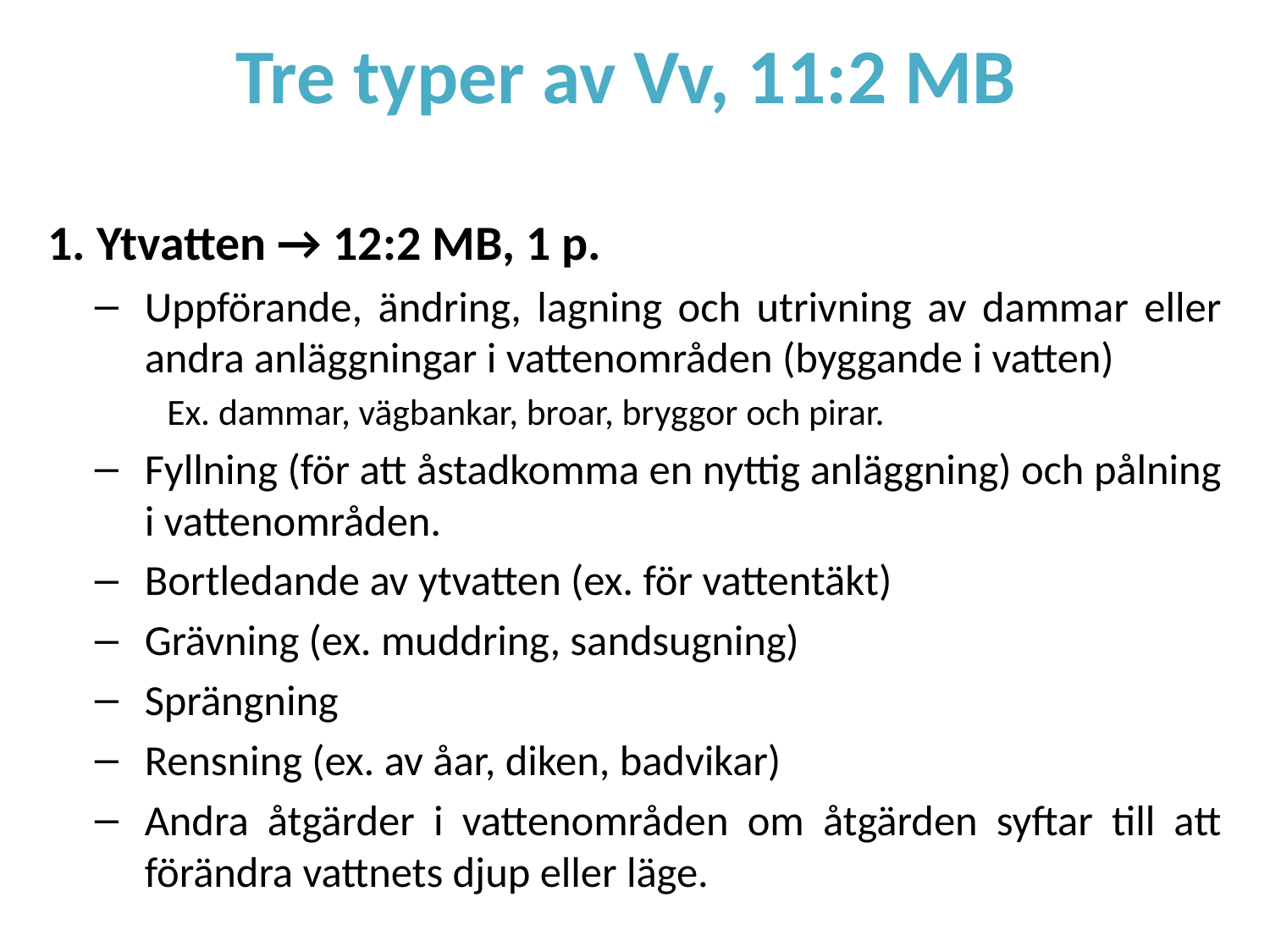

# Tre typer av Vv, 11:2 MB

1. Ytvatten → 12:2 MB, 1 p.
Uppförande, ändring, lagning och utrivning av dammar eller andra anläggningar i vattenområden (byggande i vatten)
Ex. dammar, vägbankar, broar, bryggor och pirar.
Fyllning (för att åstadkomma en nyttig anläggning) och pålning i vattenområden.
Bortledande av ytvatten (ex. för vattentäkt)
Grävning (ex. muddring, sandsugning)
Sprängning
Rensning (ex. av åar, diken, badvikar)
Andra åtgärder i vattenområden om åtgärden syftar till att förändra vattnets djup eller läge.